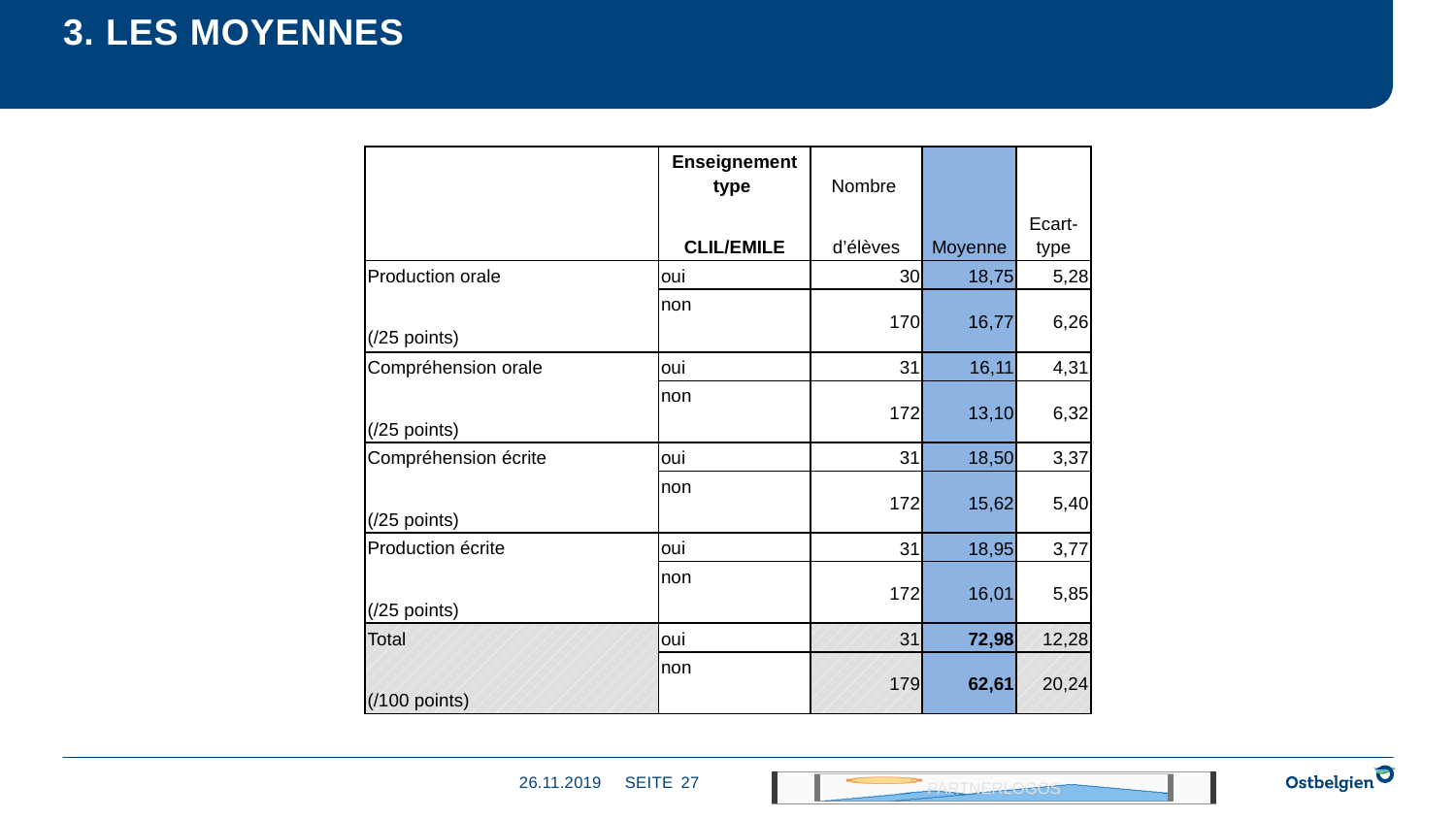

# 3. Les moyennes
|  | Enseignement type CLIL/EMILE | Nombre d’élèves | Moyenne | Ecart-type |
| --- | --- | --- | --- | --- |
| Production orale (/25 points) | oui | 30 | 18,75 | 5,28 |
|  | non | 170 | 16,77 | 6,26 |
| Compréhension orale (/25 points) | oui | 31 | 16,11 | 4,31 |
|  | non | 172 | 13,10 | 6,32 |
| Compréhension écrite (/25 points) | oui | 31 | 18,50 | 3,37 |
|  | non | 172 | 15,62 | 5,40 |
| Production écrite (/25 points) | oui | 31 | 18,95 | 3,77 |
|  | non | 172 | 16,01 | 5,85 |
| Total (/100 points) | oui | 31 | 72,98 | 12,28 |
|  | non | 179 | 62,61 | 20,24 |
26.11.2019
27